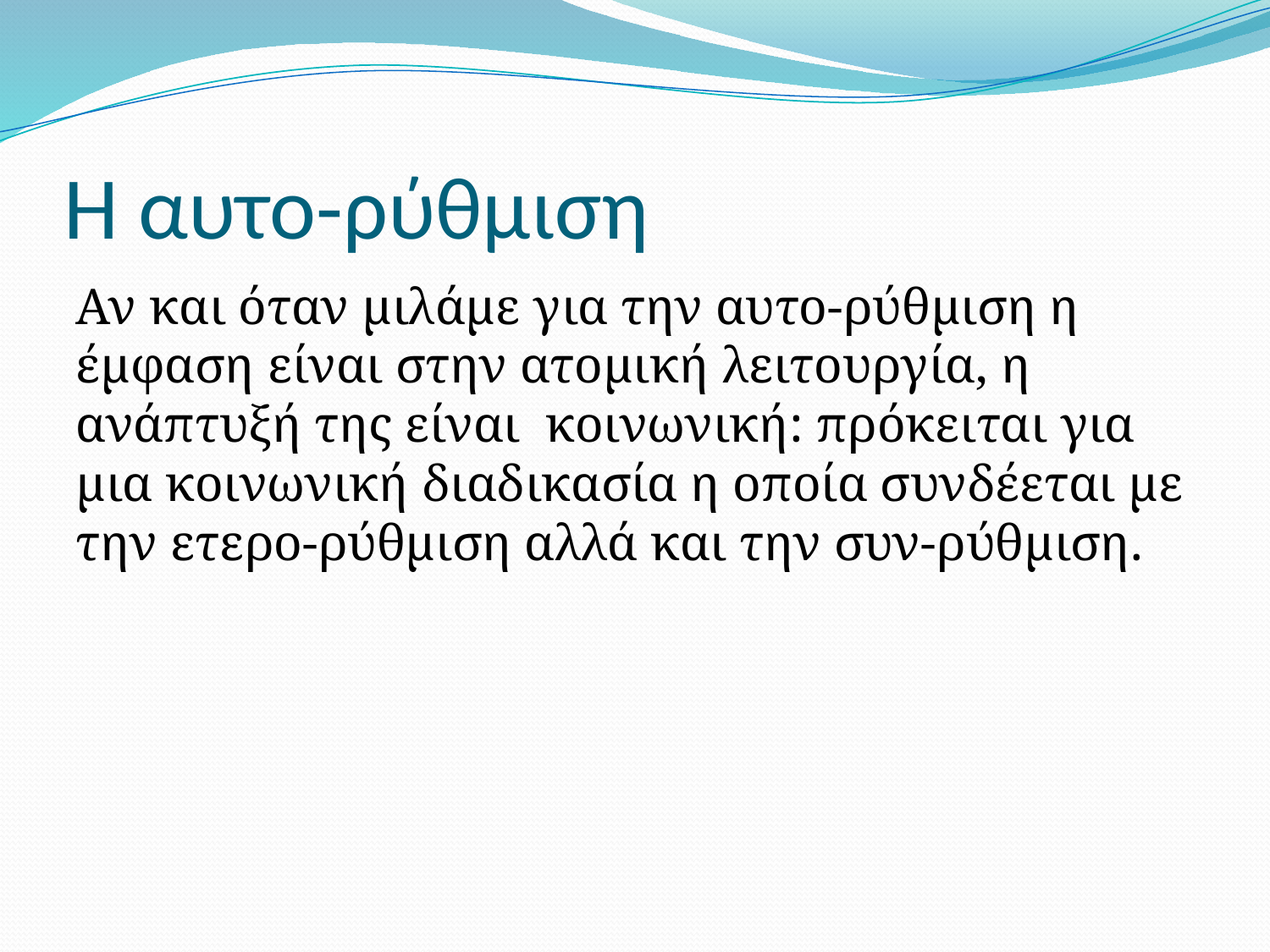

# Η αυτο-ρύθμιση
Αν και όταν μιλάμε για την αυτο-ρύθμιση η έμφαση είναι στην ατομική λειτουργία, η ανάπτυξή της είναι  κοινωνική: πρόκειται για μια κοινωνική διαδικασία η οποία συνδέεται με την ετερο-ρύθμιση αλλά και την συν-ρύθμιση.